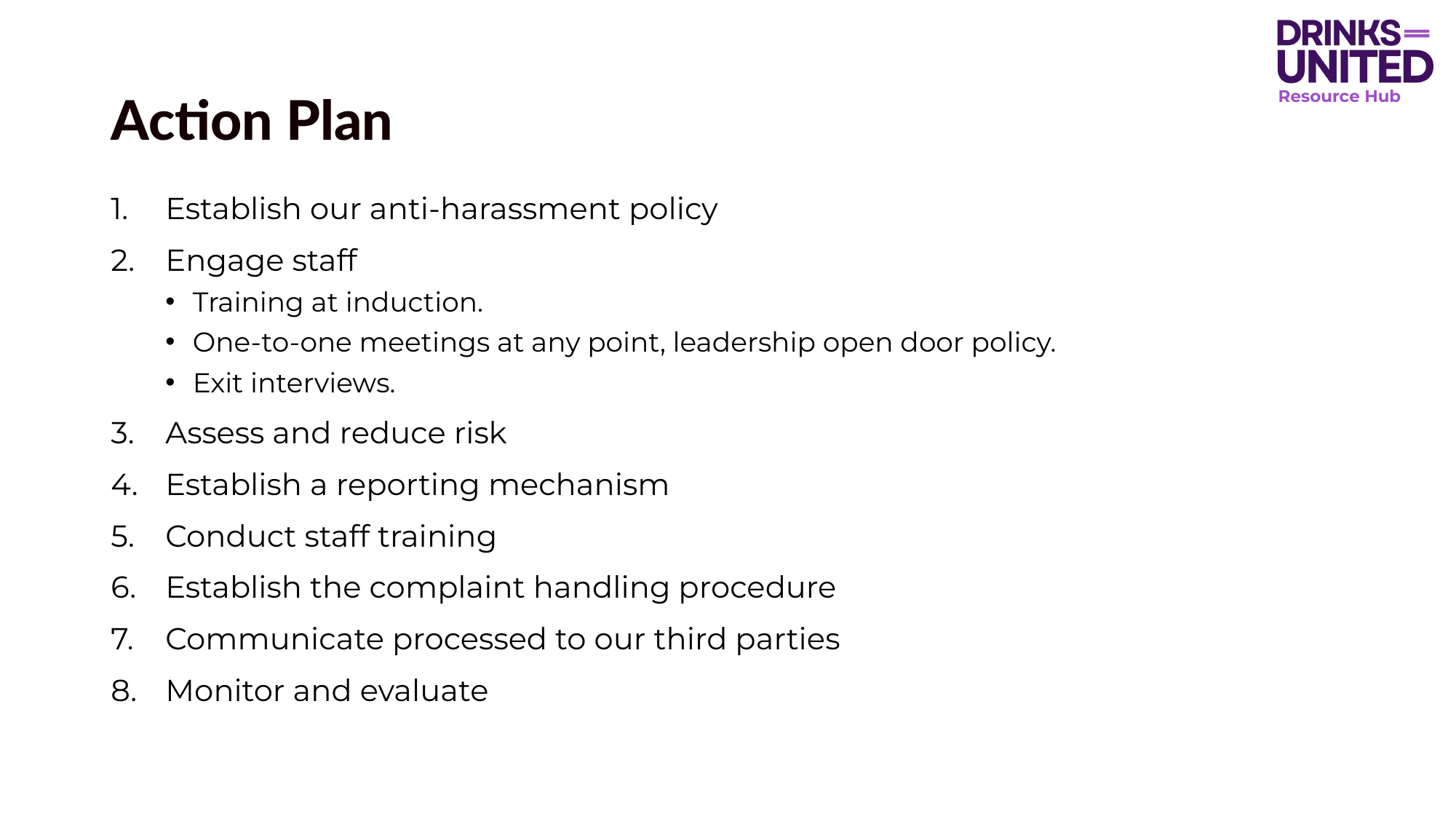

# Action Plan
Establish our anti-harassment policy
Engage staff
Training at induction.
One-to-one meetings at any point, leadership open door policy.
Exit interviews.
Assess and reduce risk
Establish a reporting mechanism
Conduct staff training
Establish the complaint handling procedure
Communicate processed to our third parties
Monitor and evaluate